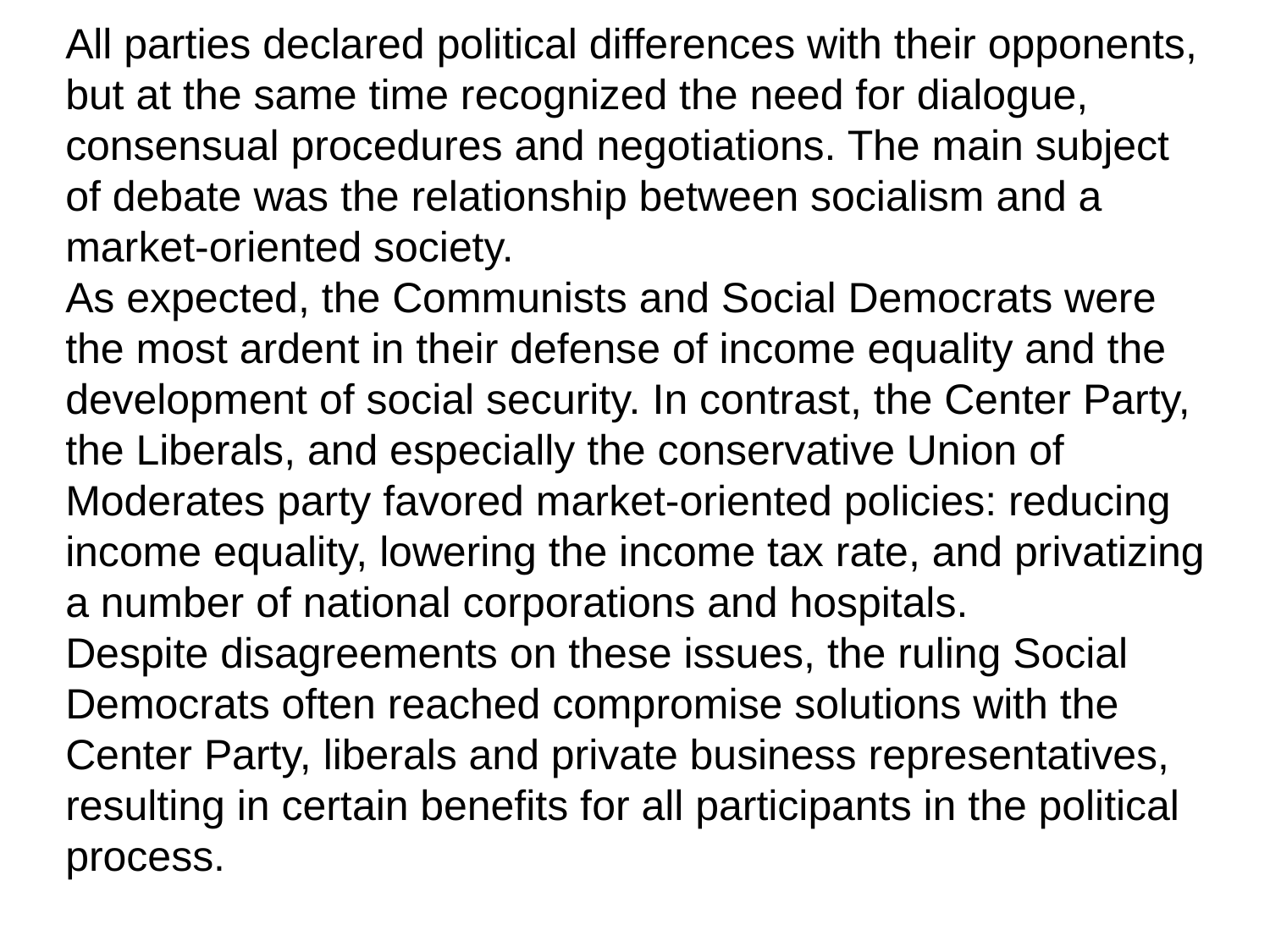

All parties declared political differences with their opponents, but at the same time recognized the need for dialogue, consensual procedures and negotiations. The main subject of debate was the relationship between socialism and a market-oriented society.
As expected, the Communists and Social Democrats were the most ardent in their defense of income equality and the development of social security. In contrast, the Center Party, the Liberals, and especially the conservative Union of Moderates party favored market-oriented policies: reducing income equality, lowering the income tax rate, and privatizing a number of national corporations and hospitals.
Despite disagreements on these issues, the ruling Social Democrats often reached compromise solutions with the Center Party, liberals and private business representatives, resulting in certain benefits for all participants in the political process.